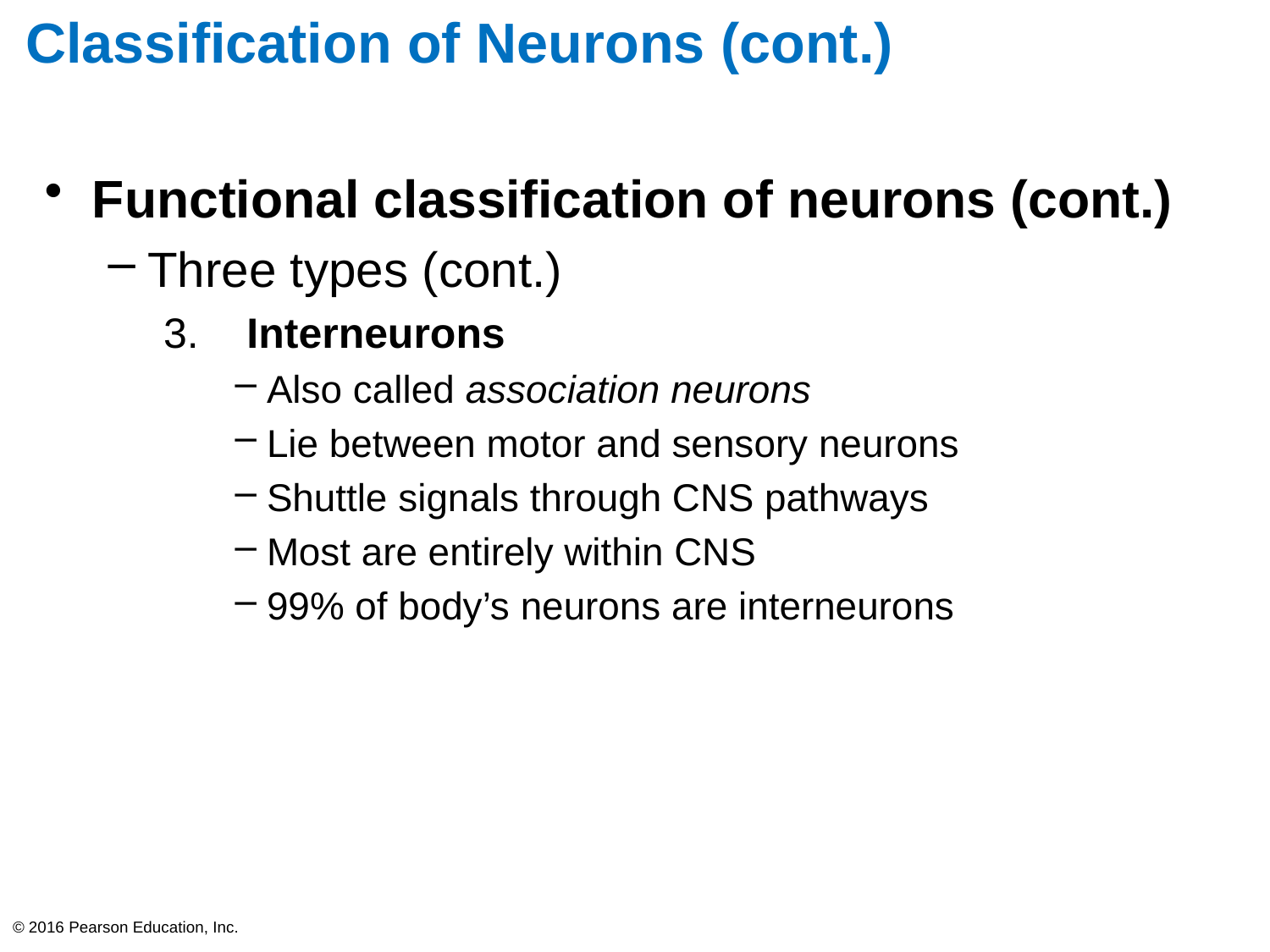

# Classification of Neurons (cont.)
Functional classification of neurons (cont.)
Three types (cont.)
 Interneurons
Also called association neurons
Lie between motor and sensory neurons
Shuttle signals through CNS pathways
Most are entirely within CNS
99% of body’s neurons are interneurons
© 2016 Pearson Education, Inc.